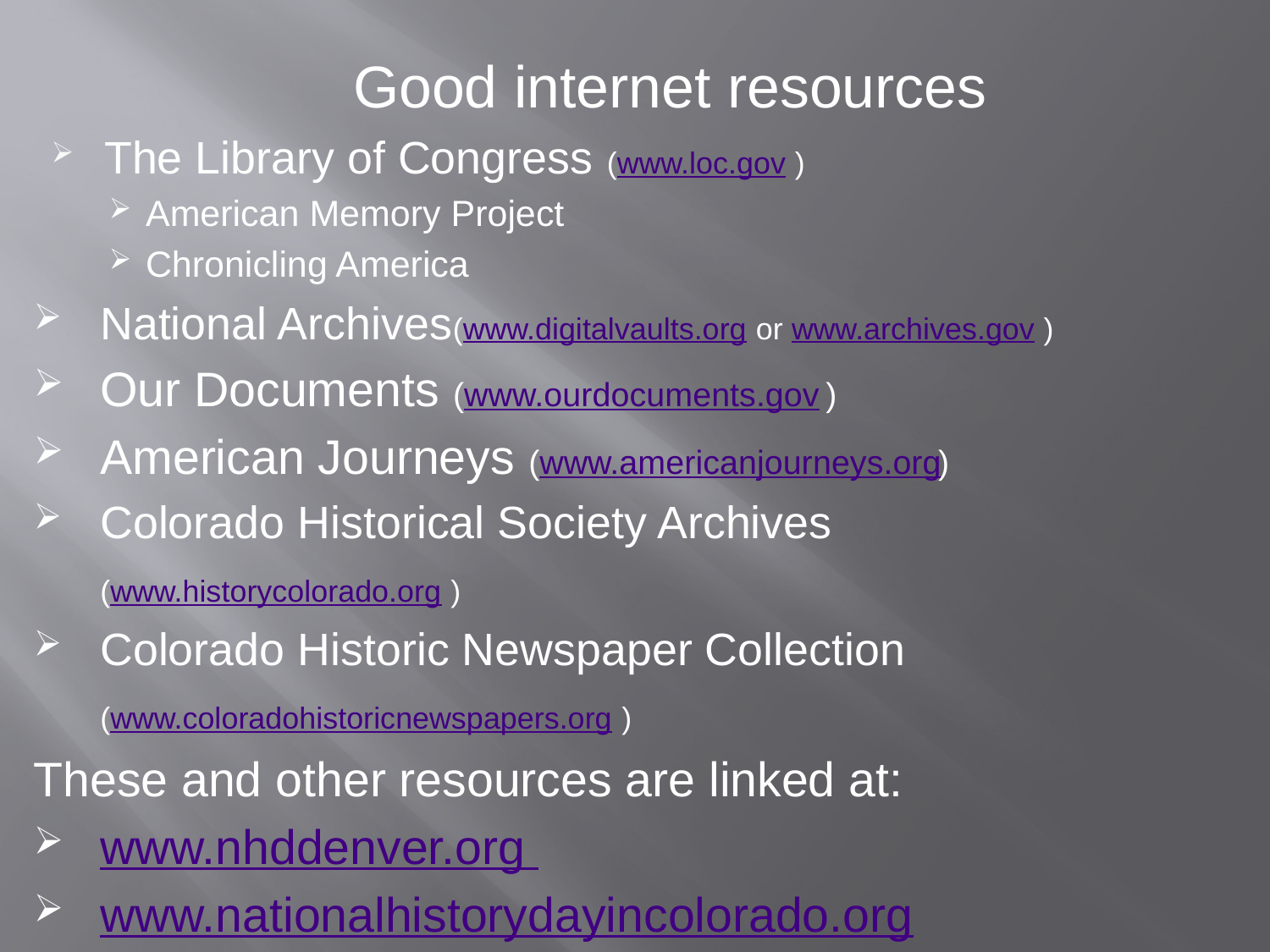

Good internet resources
The Library of Congress (www.loc.gov )
American Memory Project
Chronicling America
National Archives(www.digitalvaults.org or www.archives.gov )
Our Documents (www.ourdocuments.gov )
American Journeys (www.americanjourneys.org)
Colorado Historical Society Archives
					(www.historycolorado.org )
Colorado Historic Newspaper Collection
					(www.coloradohistoricnewspapers.org )
These and other resources are linked at:
www.nhddenver.org
www.nationalhistorydayincolorado.org